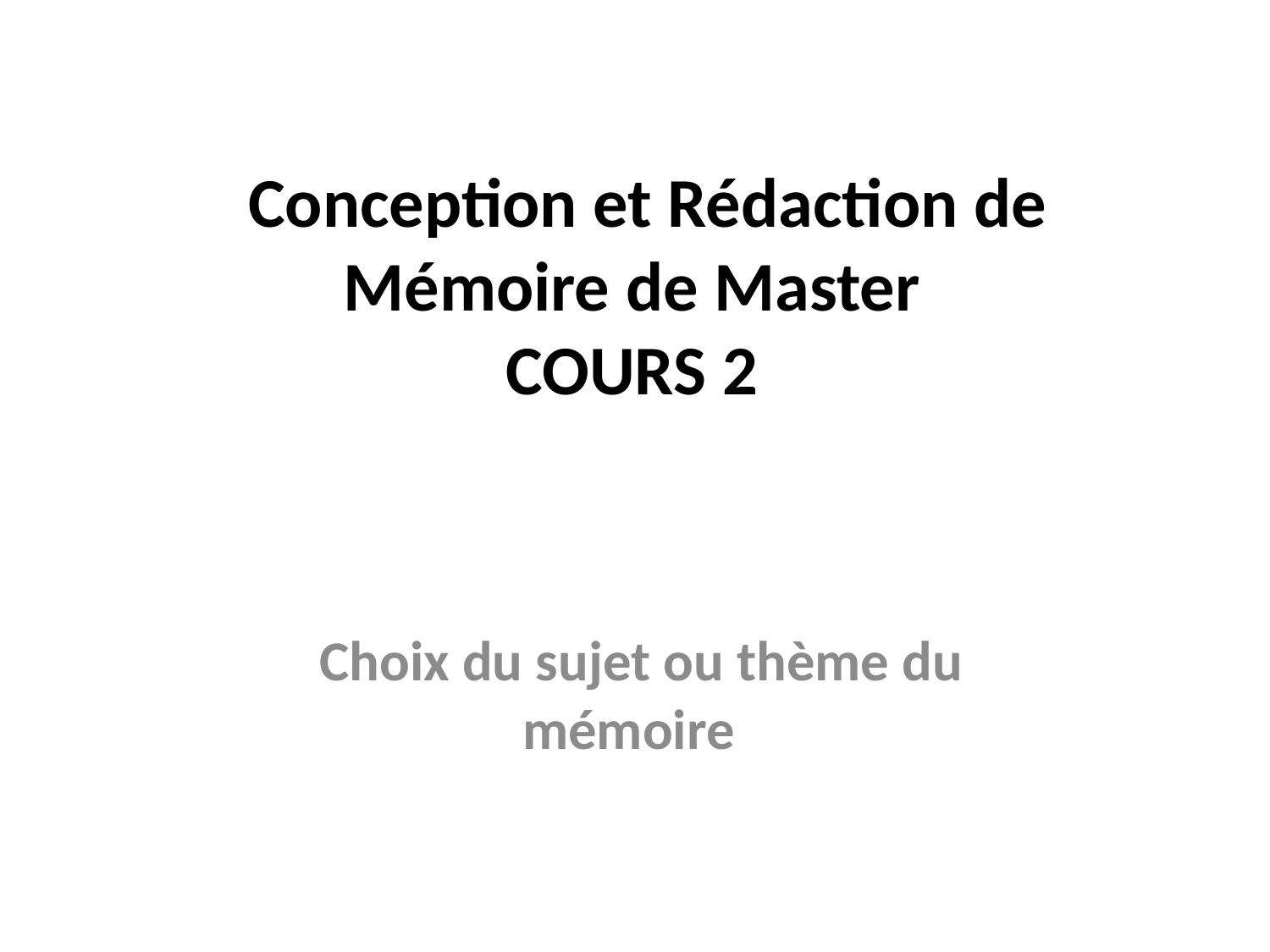

# Conception et Rédaction de Mémoire de Master COURS 2

 Choix du sujet ou thème du mémoire